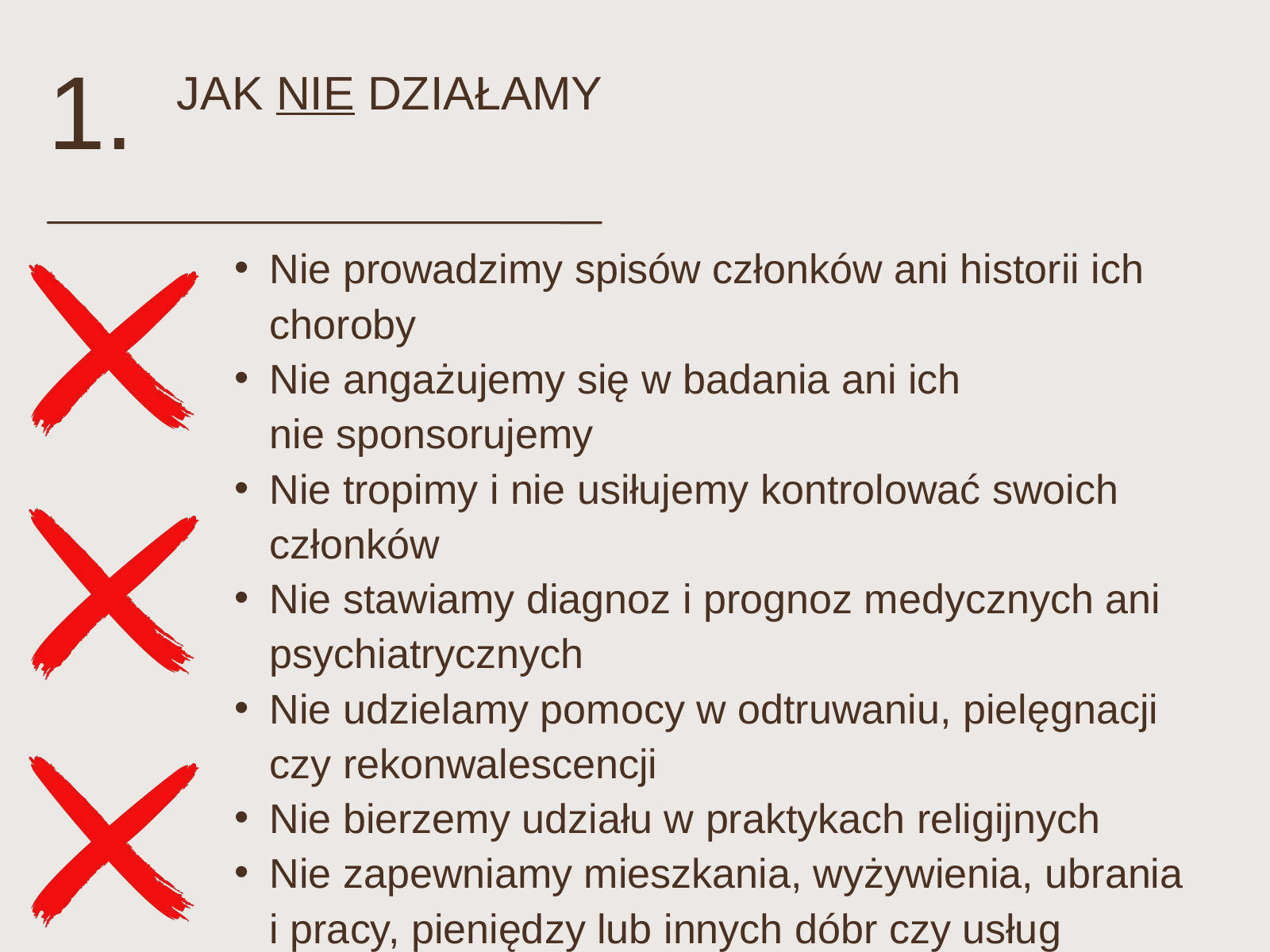

1.
JAK NIE DZIAŁAMY

Nie prowadzimy spisów członków ani historii ich choroby
Nie angażujemy się w badania ani ich nie sponsorujemy
Nie tropimy i nie usiłujemy kontrolować swoich członków
Nie stawiamy diagnoz i prognoz medycznych ani psychiatrycznych
Nie udzielamy pomocy w odtruwaniu, pielęgnacji czy rekonwalescencji
Nie bierzemy udziału w praktykach religijnych
Nie zapewniamy mieszkania, wyżywienia, ubrania i pracy, pieniędzy lub innych dóbr czy usług społecznych
Nie zapewniamy konsultacji domowych ani zawodowych
Nie dajemy listów polecających do więzień, sądów, prawników, organizacji społecznych, pracodawców itp.